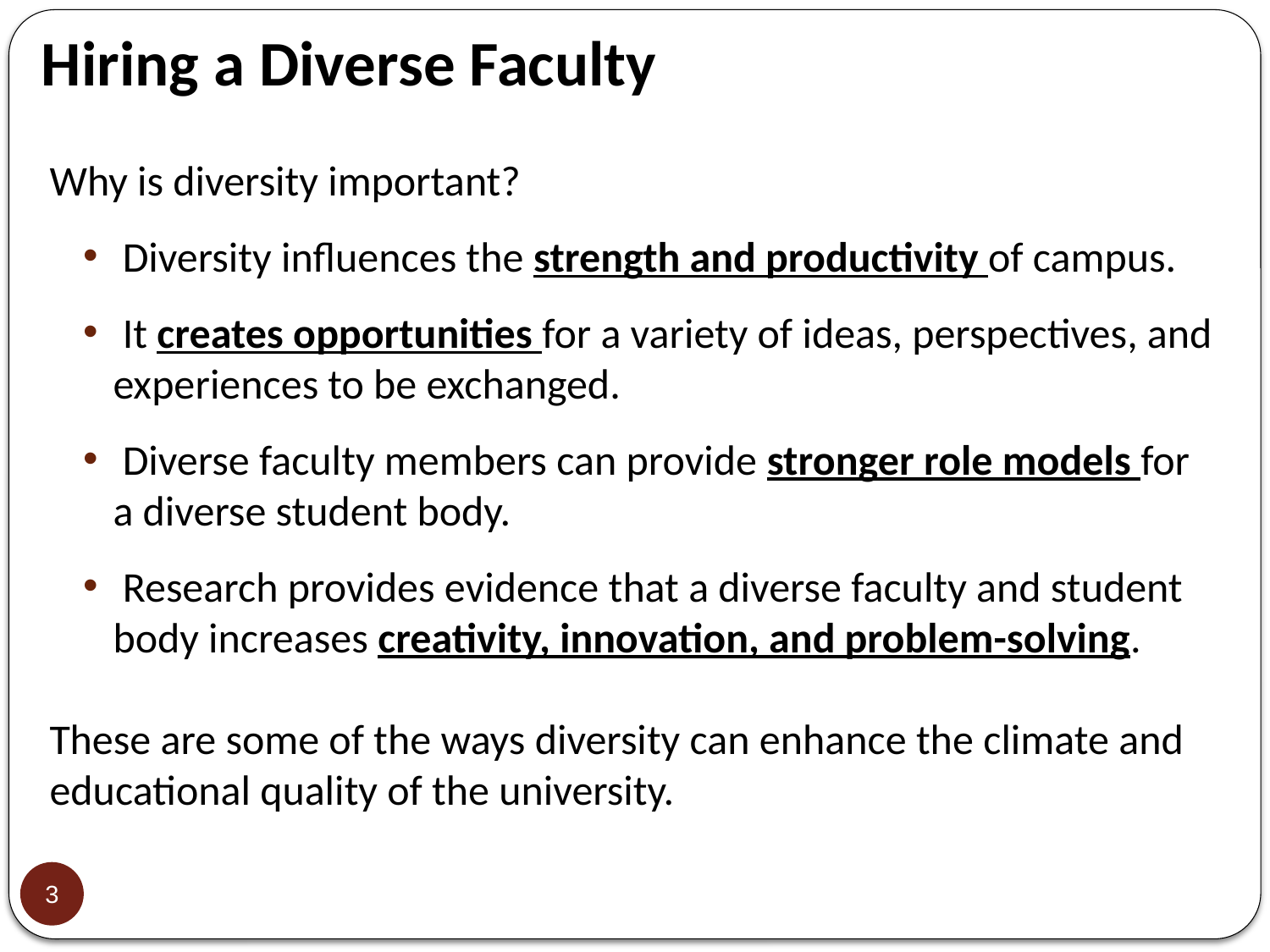

Hiring a Diverse Faculty
Why is diversity important?

 Diversity influences the strength and productivity of campus.

 It creates opportunities for a variety of ideas, perspectives, and experiences to be exchanged.

 Diverse faculty members can provide stronger role models for a diverse student body.

 Research provides evidence that a diverse faculty and student body increases creativity, innovation, and problem-solving.

These are some of the ways diversity can enhance the climate and educational quality of the university.

3